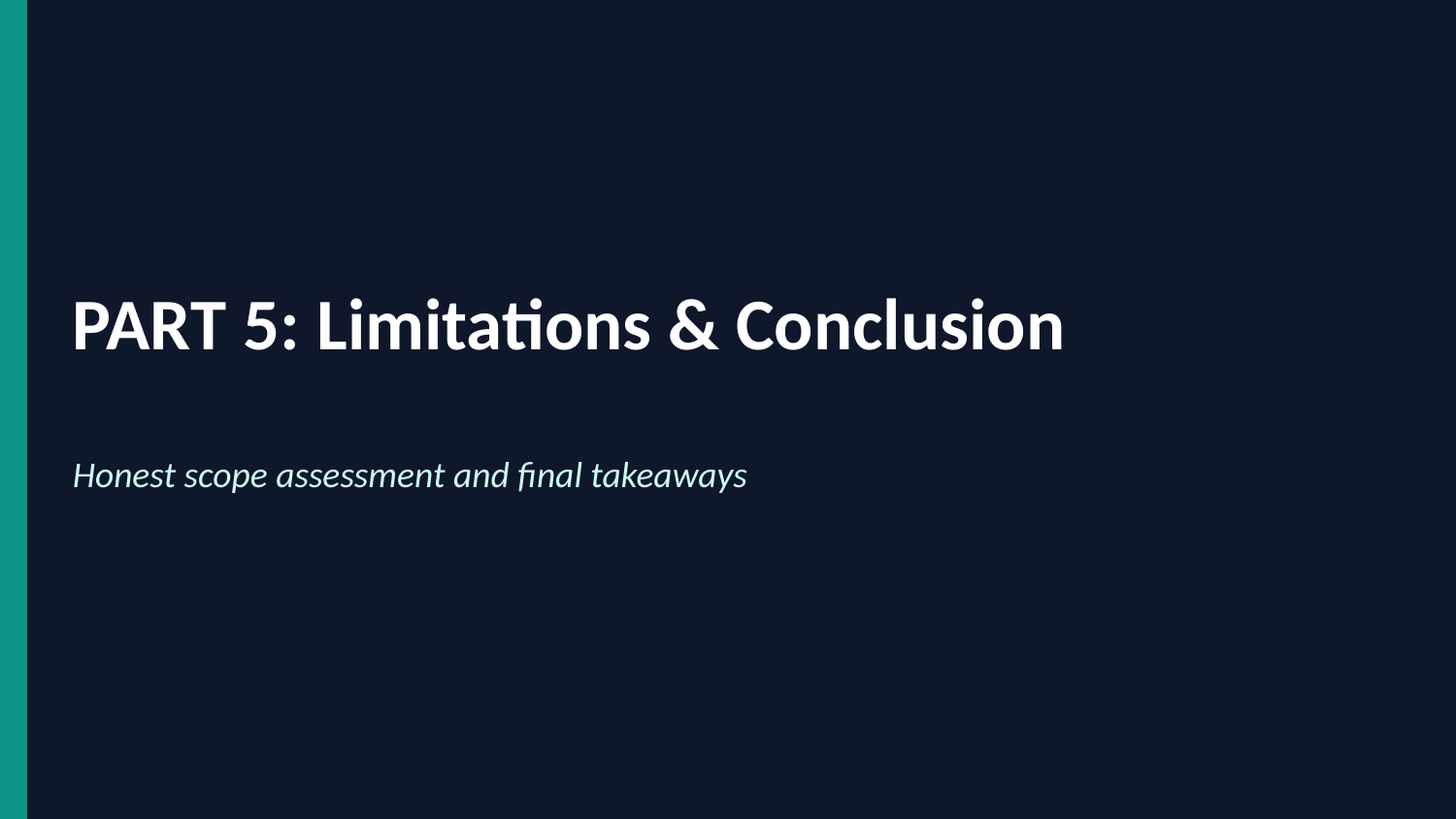

PART 5: Limitations & Conclusion
Honest scope assessment and final takeaways